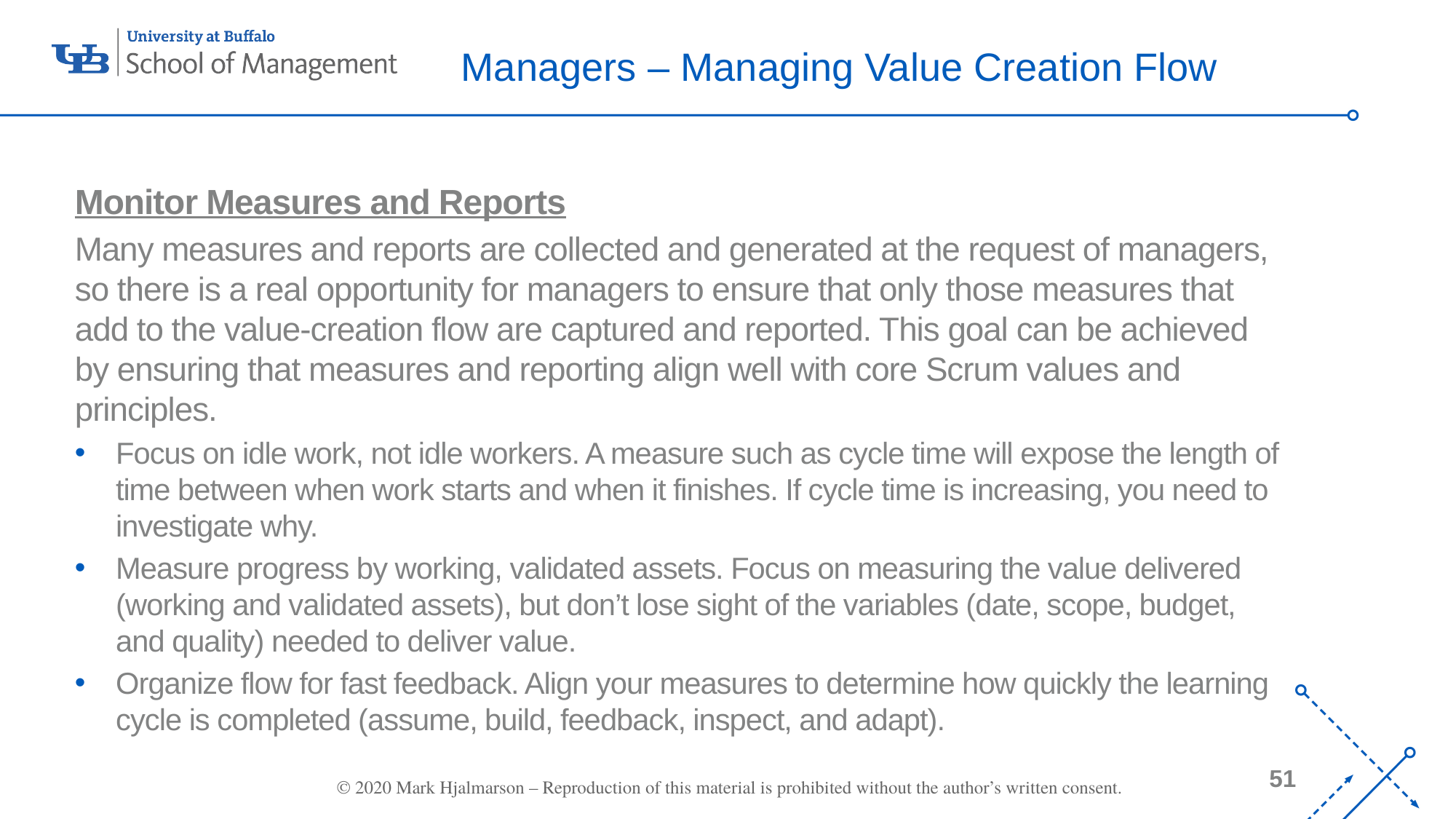

# Managers – Managing Value Creation Flow
Monitor Measures and Reports
Many measures and reports are collected and generated at the request of managers, so there is a real opportunity for managers to ensure that only those measures that add to the value-creation flow are captured and reported. This goal can be achieved by ensuring that measures and reporting align well with core Scrum values and principles.
Focus on idle work, not idle workers. A measure such as cycle time will expose the length of time between when work starts and when it finishes. If cycle time is increasing, you need to investigate why.
Measure progress by working, validated assets. Focus on measuring the value delivered (working and validated assets), but don’t lose sight of the variables (date, scope, budget, and quality) needed to deliver value.
Organize flow for fast feedback. Align your measures to determine how quickly the learning cycle is completed (assume, build, feedback, inspect, and adapt).